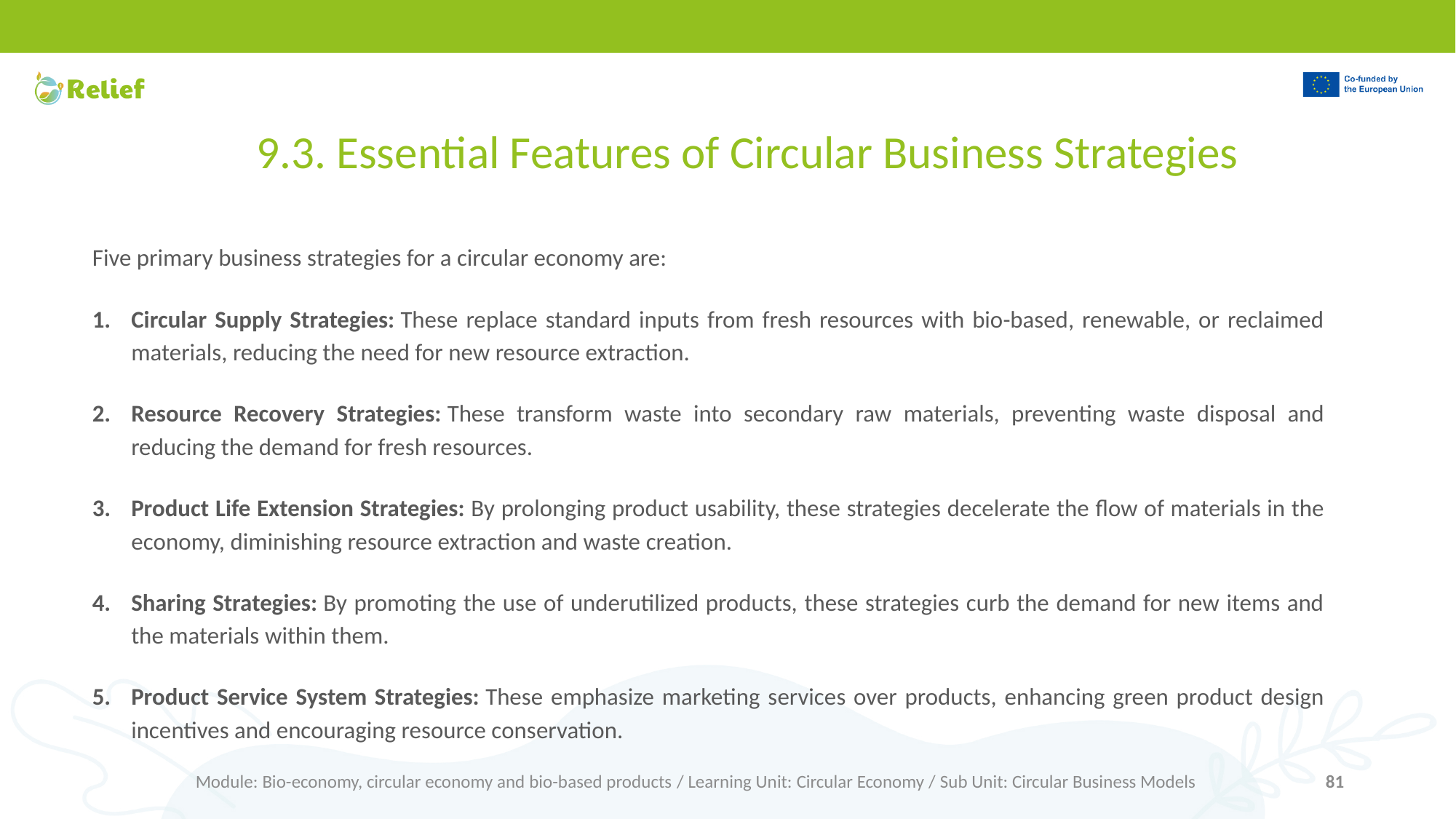

# 9.3. Essential Features of Circular Business Strategies
Five primary business strategies for a circular economy are:
Circular Supply Strategies: These replace standard inputs from fresh resources with bio-based, renewable, or reclaimed materials, reducing the need for new resource extraction.
Resource Recovery Strategies: These transform waste into secondary raw materials, preventing waste disposal and reducing the demand for fresh resources.
Product Life Extension Strategies: By prolonging product usability, these strategies decelerate the flow of materials in the economy, diminishing resource extraction and waste creation.
Sharing Strategies: By promoting the use of underutilized products, these strategies curb the demand for new items and the materials within them.
Product Service System Strategies: These emphasize marketing services over products, enhancing green product design incentives and encouraging resource conservation.

Module: Bio-economy, circular economy and bio-based products / Learning Unit: Circular Economy / Sub Unit: Circular Business Models
81